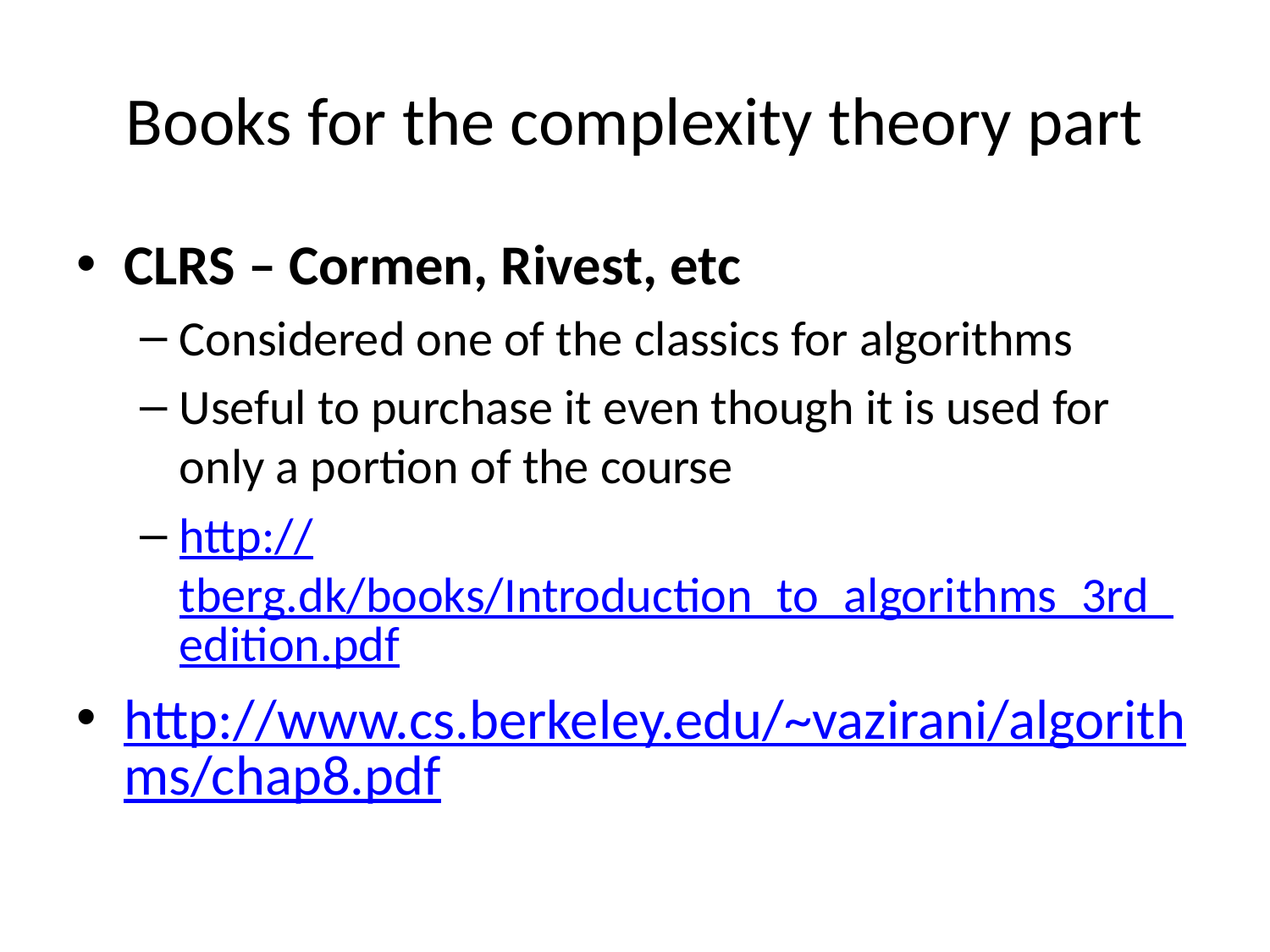

# Books for the complexity theory part
CLRS – Cormen, Rivest, etc
Considered one of the classics for algorithms
Useful to purchase it even though it is used for only a portion of the course
http://tberg.dk/books/Introduction_to_algorithms_3rd_edition.pdf
http://www.cs.berkeley.edu/~vazirani/algorithms/chap8.pdf